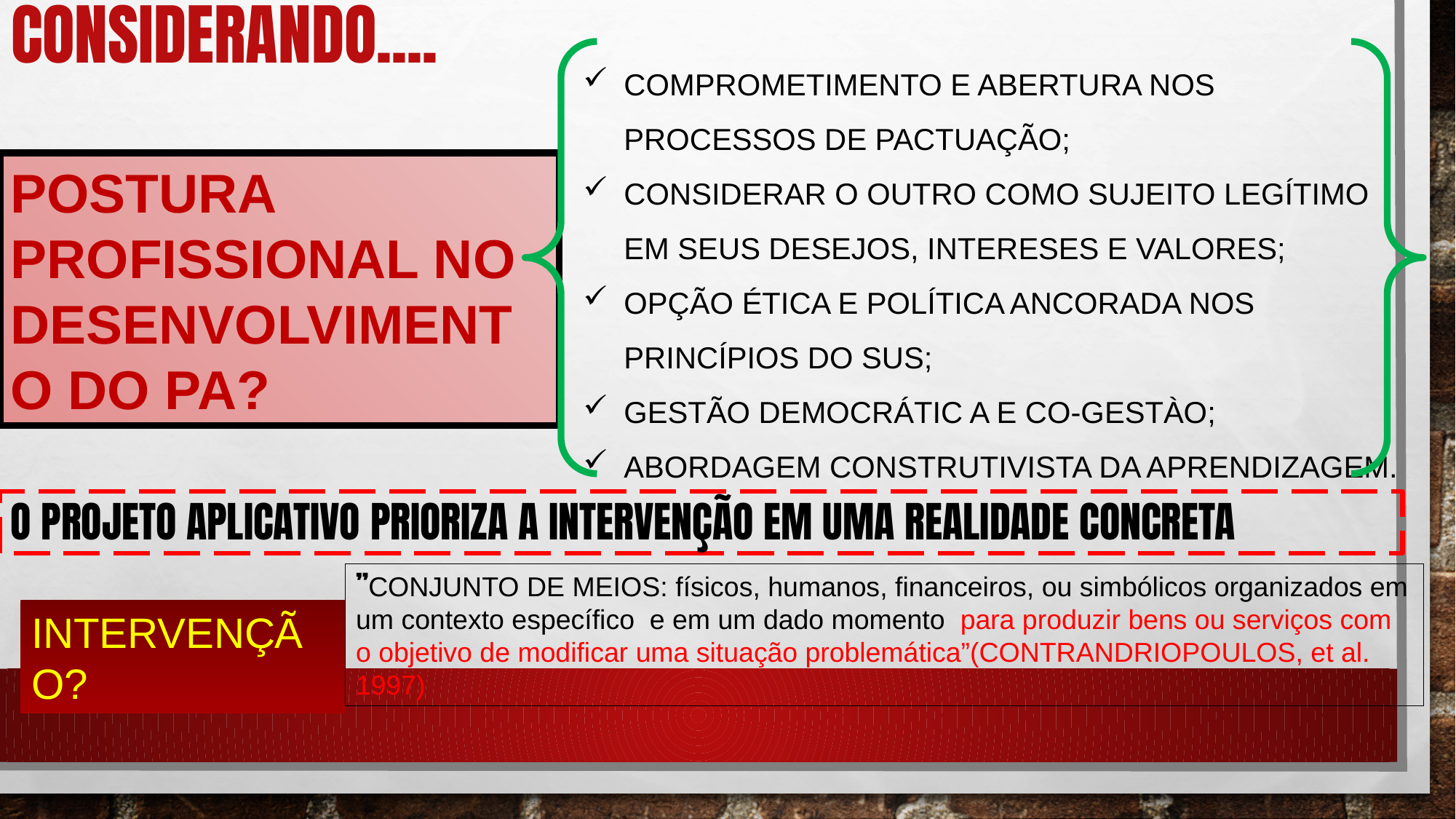

# CONSIDERANDO....

COMPROMETIMENTO E ABERTURA NOS PROCESSOS DE PACTUAÇÃO;
CONSIDERAR O OUTRO COMO SUJEITO LEGÍTIMO EM SEUS DESEJOS, INTERESES E VALORES;
OPÇÃO ÉTICA E POLÍTICA ANCORADA NOS PRINCÍPIOS DO SUS;
GESTÃO DEMOCRÁTIC A E CO-GESTÀO;
ABORDAGEM CONSTRUTIVISTA DA APRENDIZAGEM.
POSTURA PROFISSIONAL NO DESENVOLVIMENTO DO PA?
O PROJETO APLICATIVO PRIORIZA A INTERVENÇÃO EM UMA REALIDADE CONCRETA
”CONJUNTO DE MEIOS: físicos, humanos, financeiros, ou simbólicos organizados em um contexto específico  e em um dado momento  para produzir bens ou serviços com o objetivo de modificar uma situação problemática”(CONTRANDRIOPOULOS, et al. 1997)
INTERVENÇÃO?